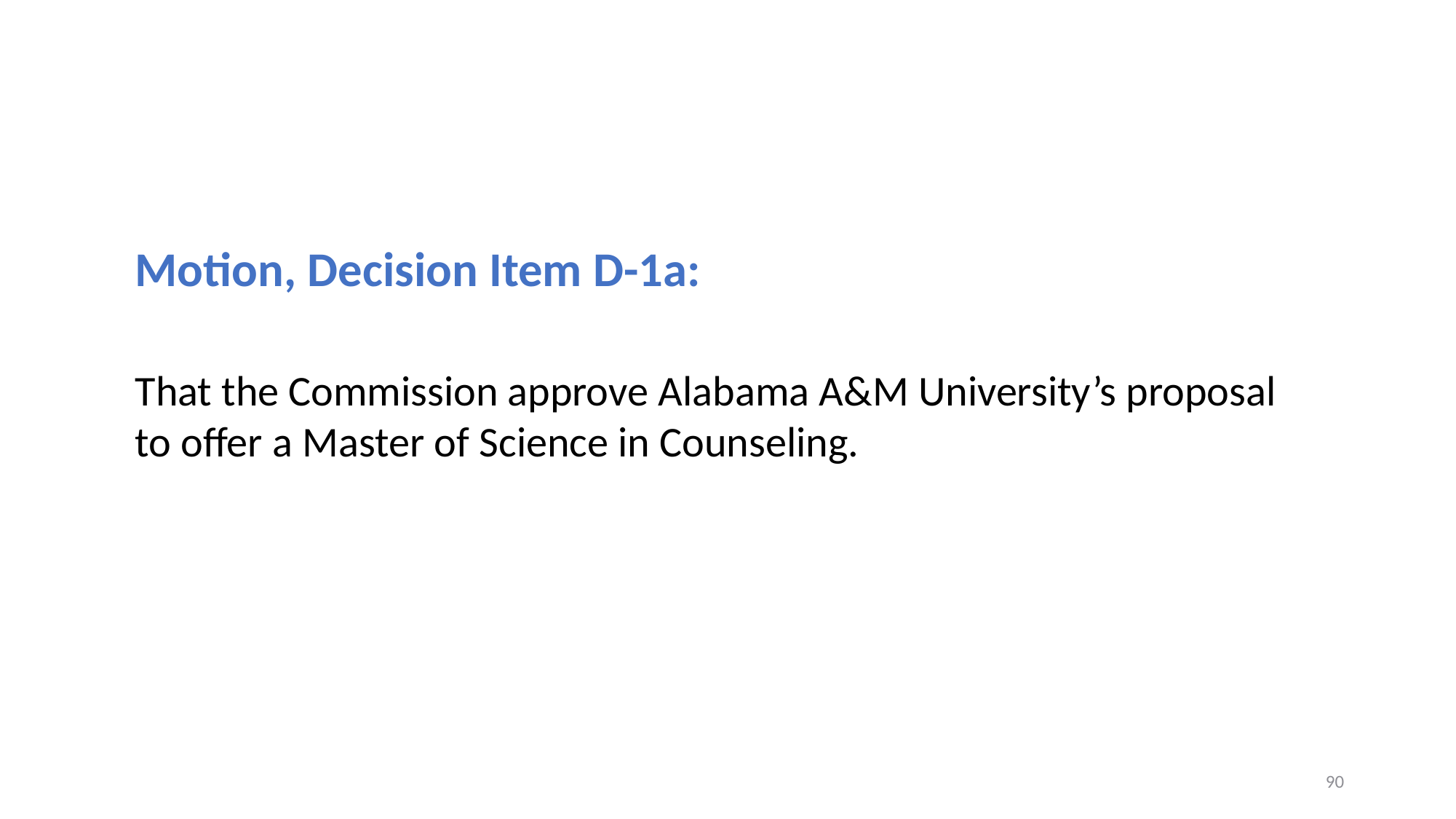

Motion, Decision Item D-1a:

That the Commission approve Alabama A&M University’s proposal to offer a Master of Science in Counseling.
90